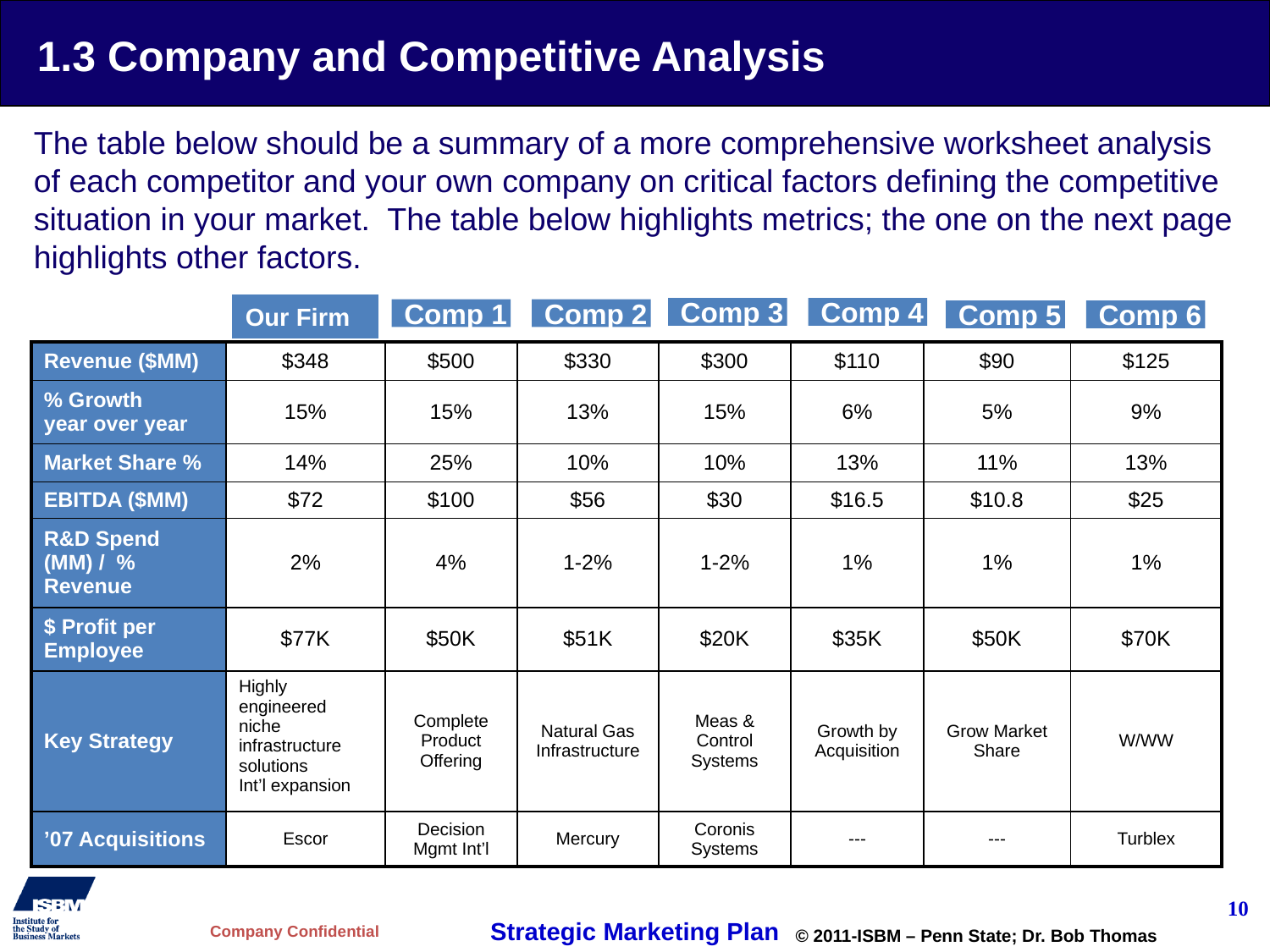

# 1.3 Company and Competitive Analysis
The table below should be a summary of a more comprehensive worksheet analysis of each competitor and your own company on critical factors defining the competitive situation in your market.  The table below highlights metrics; the one on the next page highlights other factors.

Our Firm
Comp 3
Comp 4
Comp 1
Comp 2
Comp 5
Comp 6
| Revenue ($MM) | $348 | $500 | $330 | $300 | $110 | $90 | $125 |
| --- | --- | --- | --- | --- | --- | --- | --- |
| % Growth year over year | 15% | 15% | 13% | 15% | 6% | 5% | 9% |
| Market Share % | 14% | 25% | 10% | 10% | 13% | 11% | 13% |
| EBITDA ($MM) | $72 | $100 | $56 | $30 | $16.5 | $10.8 | $25 |
| R&D Spend (MM) / % Revenue | 2% | 4% | 1-2% | 1-2% | 1% | 1% | 1% |
| $ Profit per Employee | $77K | $50K | $51K | $20K | $35K | $50K | $70K |
| Key Strategy | Highly engineered niche infrastructure solutions Int’l expansion | Complete Product Offering | Natural Gas Infrastructure | Meas & Control Systems | Growth by Acquisition | Grow Market Share | W/WW |
| ’07 Acquisitions | Escor | Decision Mgmt Int’l | Mercury | Coronis Systems | --- | --- | Turblex |
10